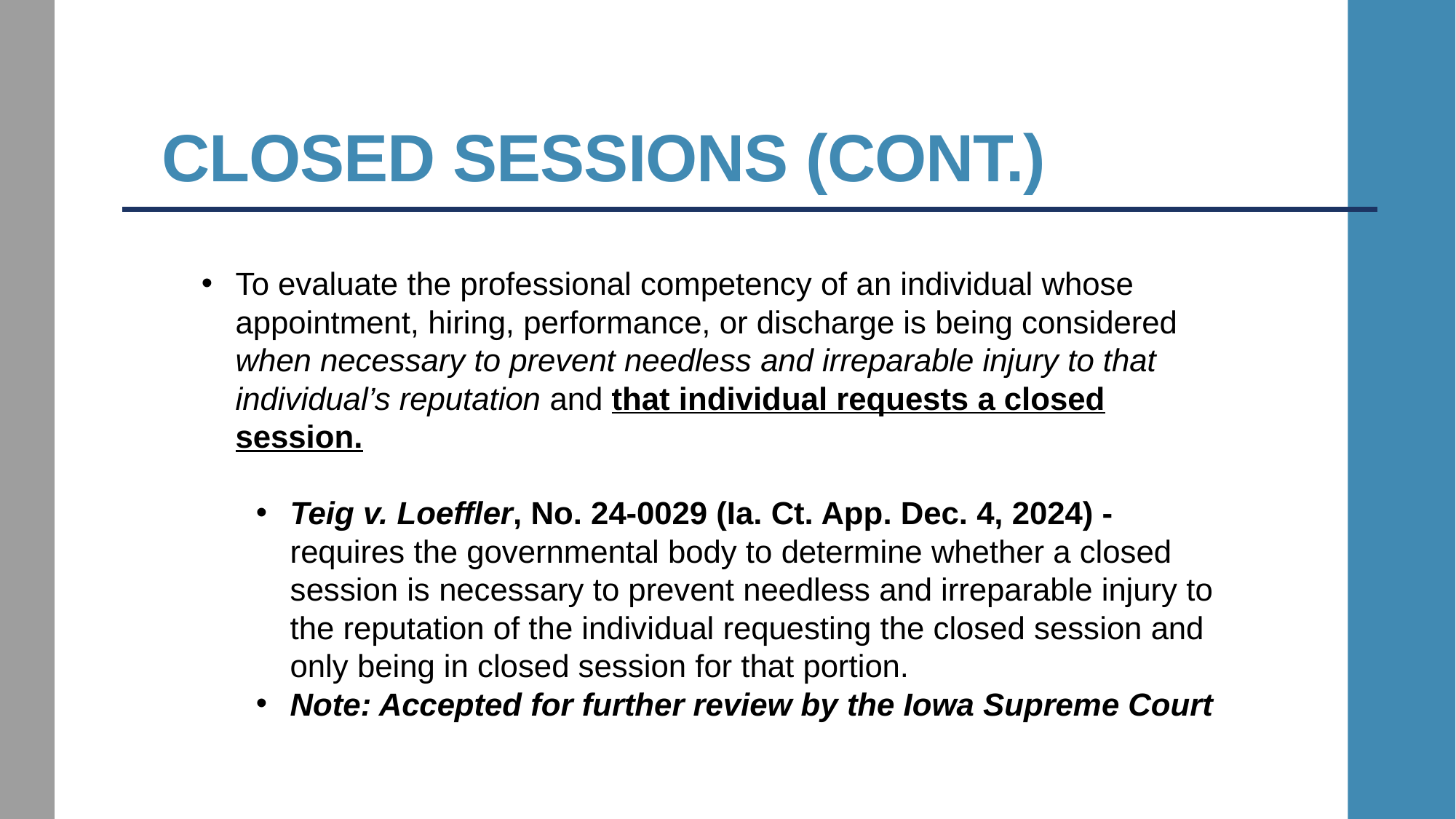

# Closed Sessions (cont.)

To evaluate the professional competency of an individual whose appointment, hiring, performance, or discharge is being considered when necessary to prevent needless and irreparable injury to that individual’s reputation and that individual requests a closed session.

Teig v. Loeffler, No. 24-0029 (Ia. Ct. App. Dec. 4, 2024) - requires the governmental body to determine whether a closed session is necessary to prevent needless and irreparable injury to the reputation of the individual requesting the closed session and only being in closed session for that portion.
Note: Accepted for further review by the Iowa Supreme Court